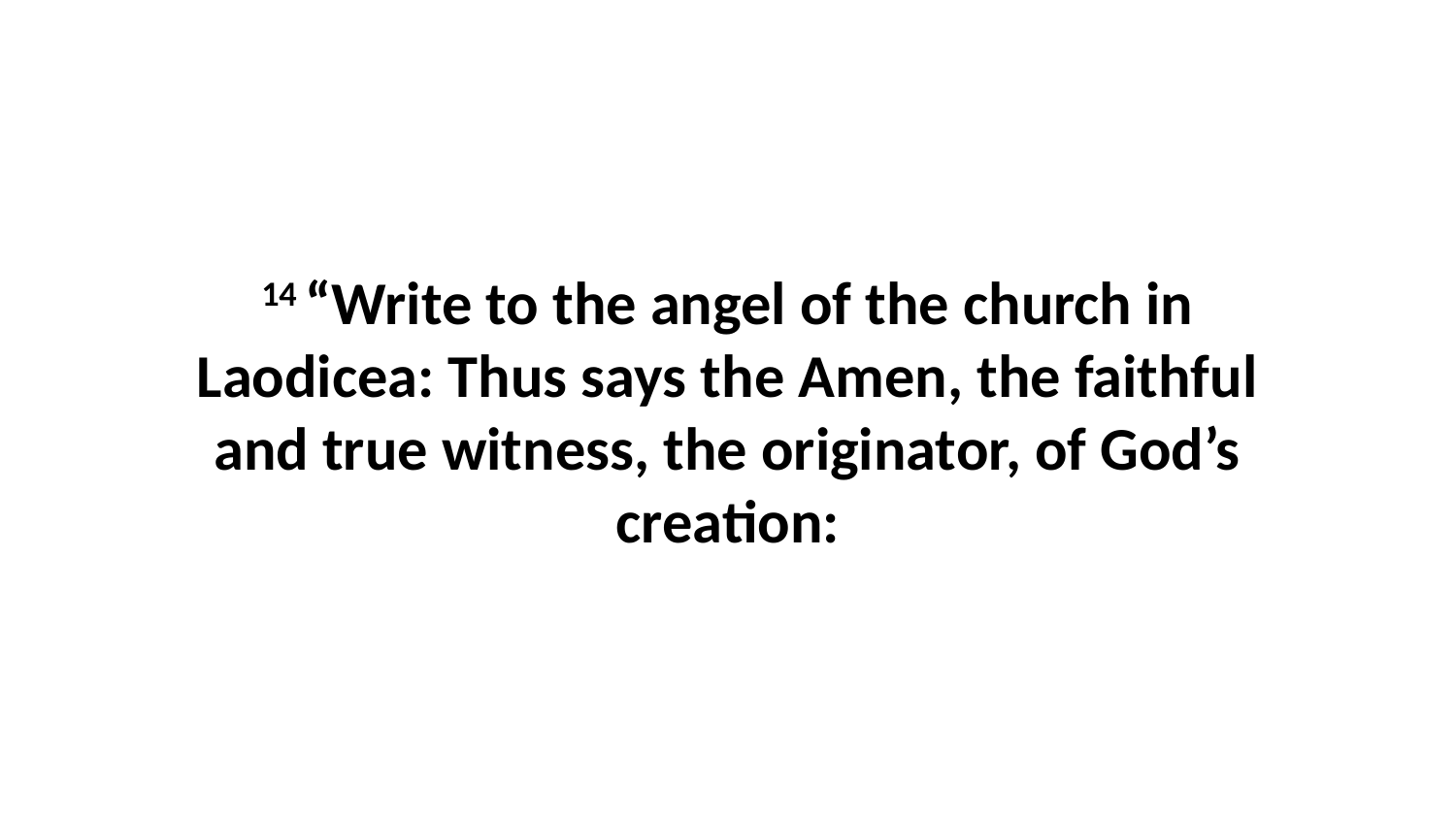

14 “Write to the angel of the church in Laodicea: Thus says the Amen, the faithful and true witness, the originator, of God’s creation: